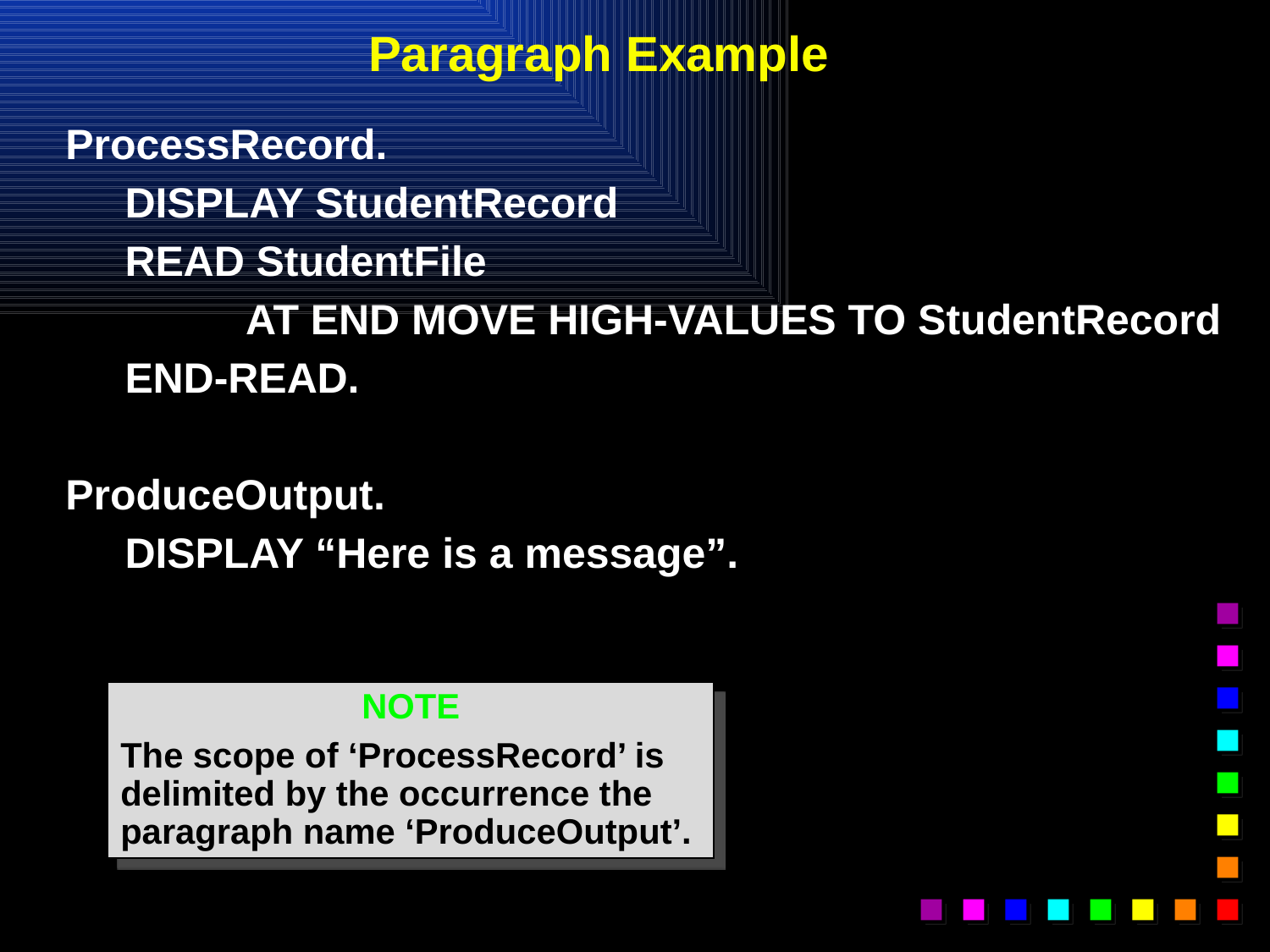

# Paragraph Example
ProcessRecord.
     DISPLAY StudentRecord
     READ StudentFile
		AT END MOVE HIGH-VALUES TO StudentRecord
     END-READ.

ProduceOutput.
     DISPLAY “Here is a message”.

NOTE
The scope of ‘ProcessRecord’ is delimited by the occurrence the paragraph name ‘ProduceOutput’.